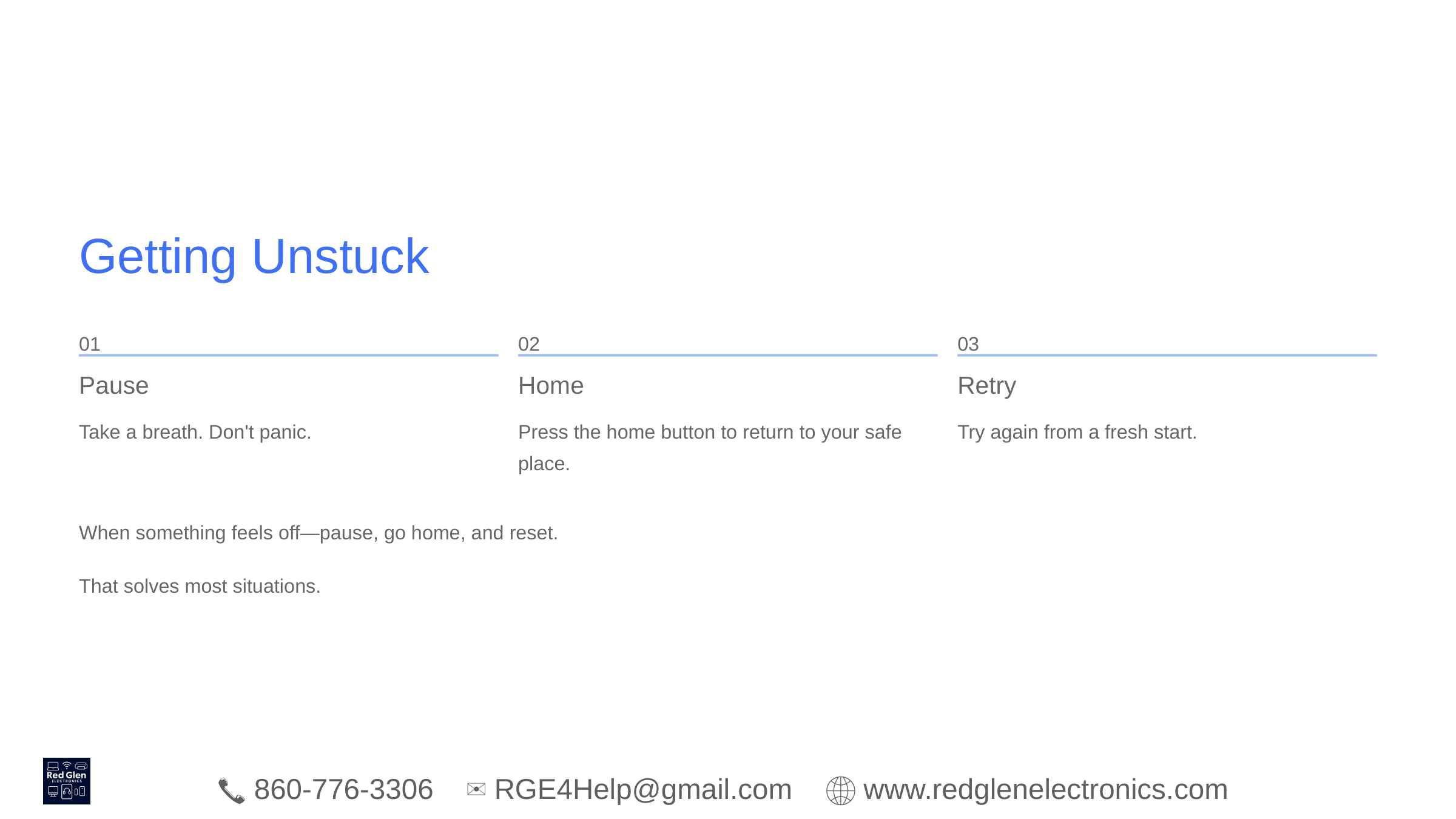

Getting Unstuck
01
02
03

Pause
Home
Retry
Take a breath. Don't panic.
Press the home button to return to your safe place.
Try again from a fresh start.
When something feels off—pause, go home, and reset.
That solves most situations.